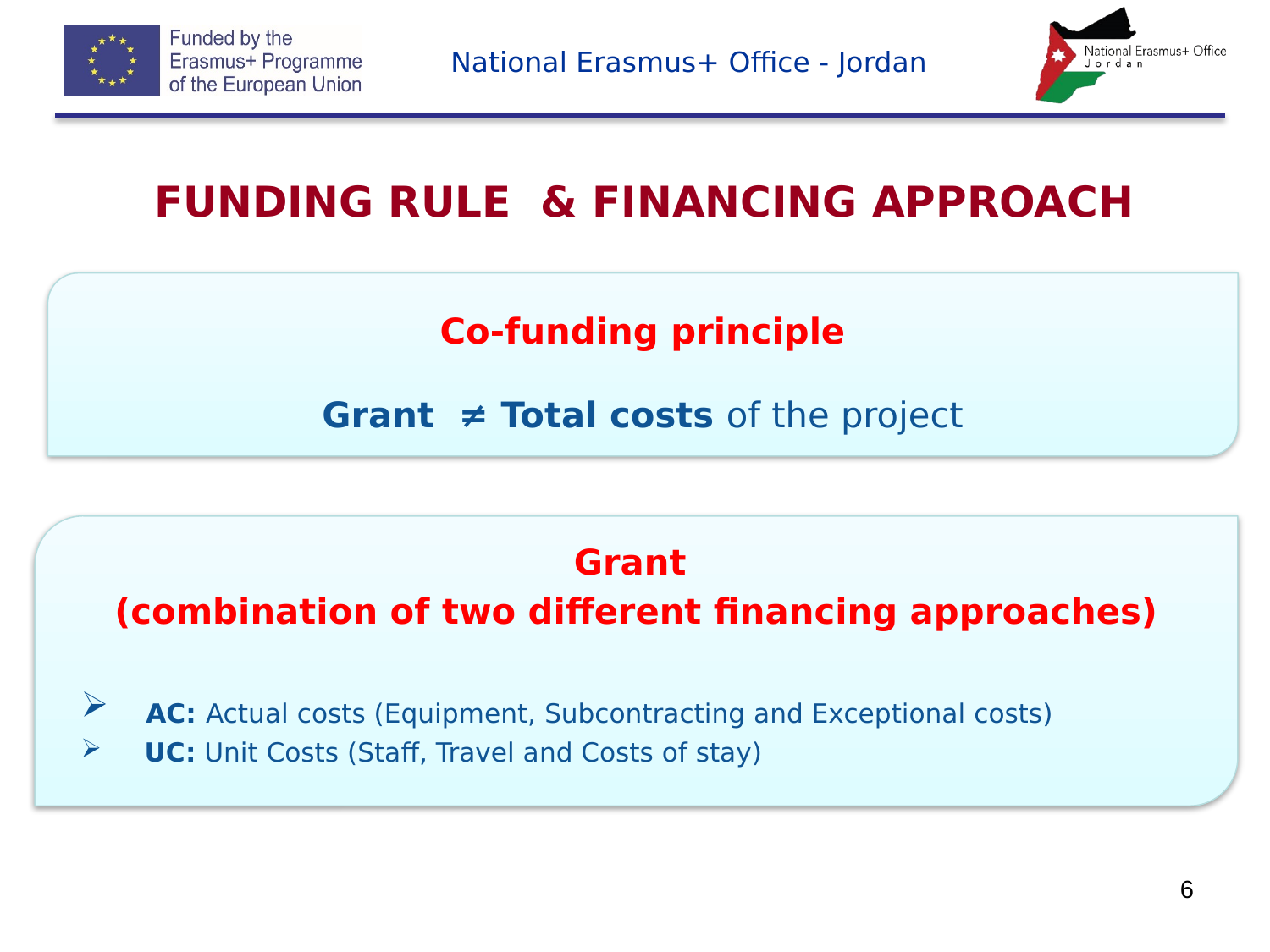

# Funding rule  & Financing approach

Co-funding principle

Grant  ≠ Total costs of the project

Grant
(combination of two different financing approaches)

   AC: Actual costs (Equipment, Subcontracting and Exceptional costs)
     UC: Unit Costs (Staff, Travel and Costs of stay)

6